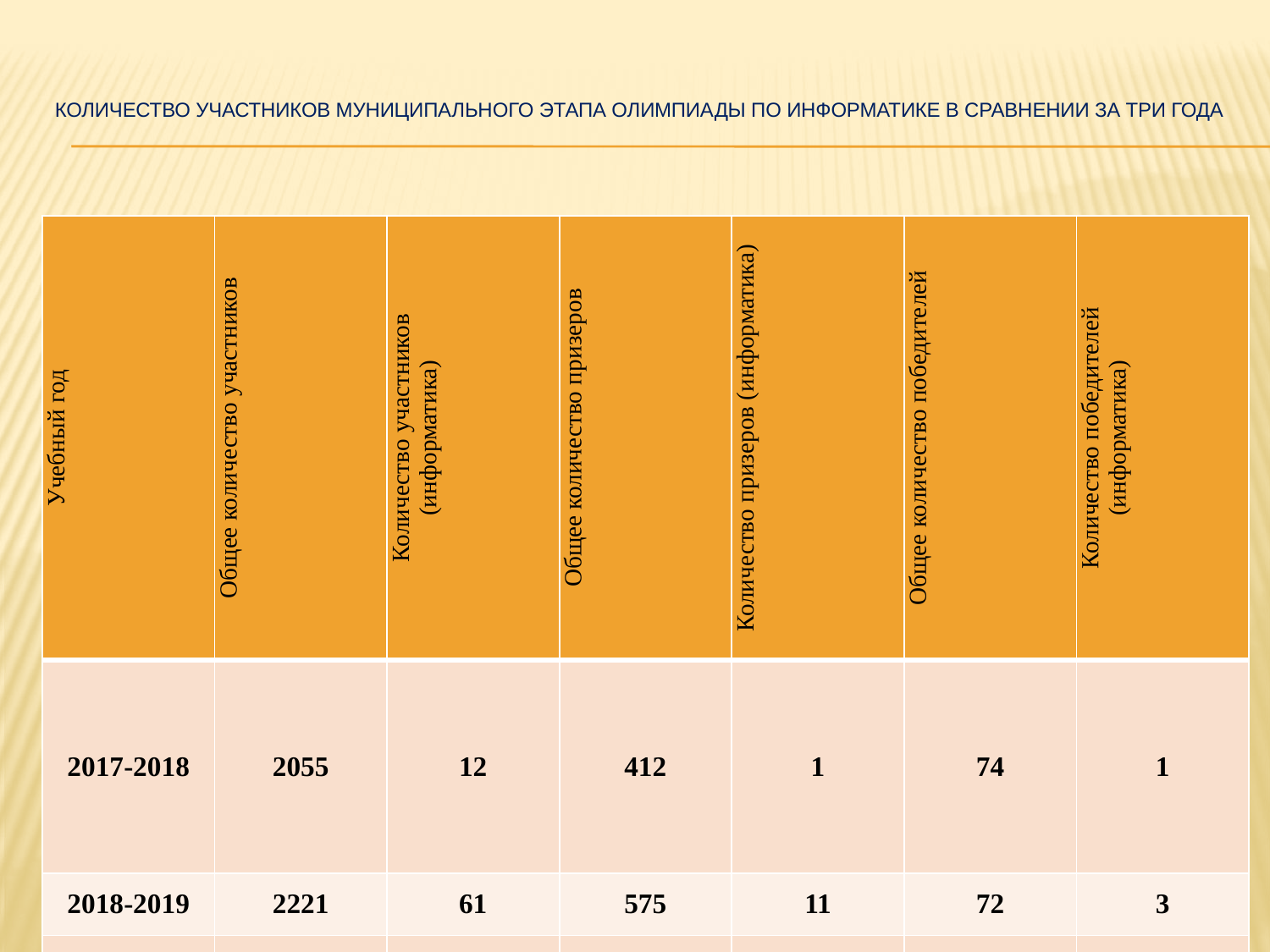

# Количество участников муниципального этапа олимпиады по информатике в сравнении за три года
| Учебный год | Общее количество участников | Количество участников (информатика) | Общее количество призеров | Количество призеров (информатика) | Общее количество победителей | Количество победителей (информатика) |
| --- | --- | --- | --- | --- | --- | --- |
| 2017-2018 | 2055 | 12 | 412 | 1 | 74 | 1 |
| 2018-2019 | 2221 | 61 | 575 | 11 | 72 | 3 |
| 2019-2020 | 2251 | 54 | 556 | 16 | 82 | 6 |